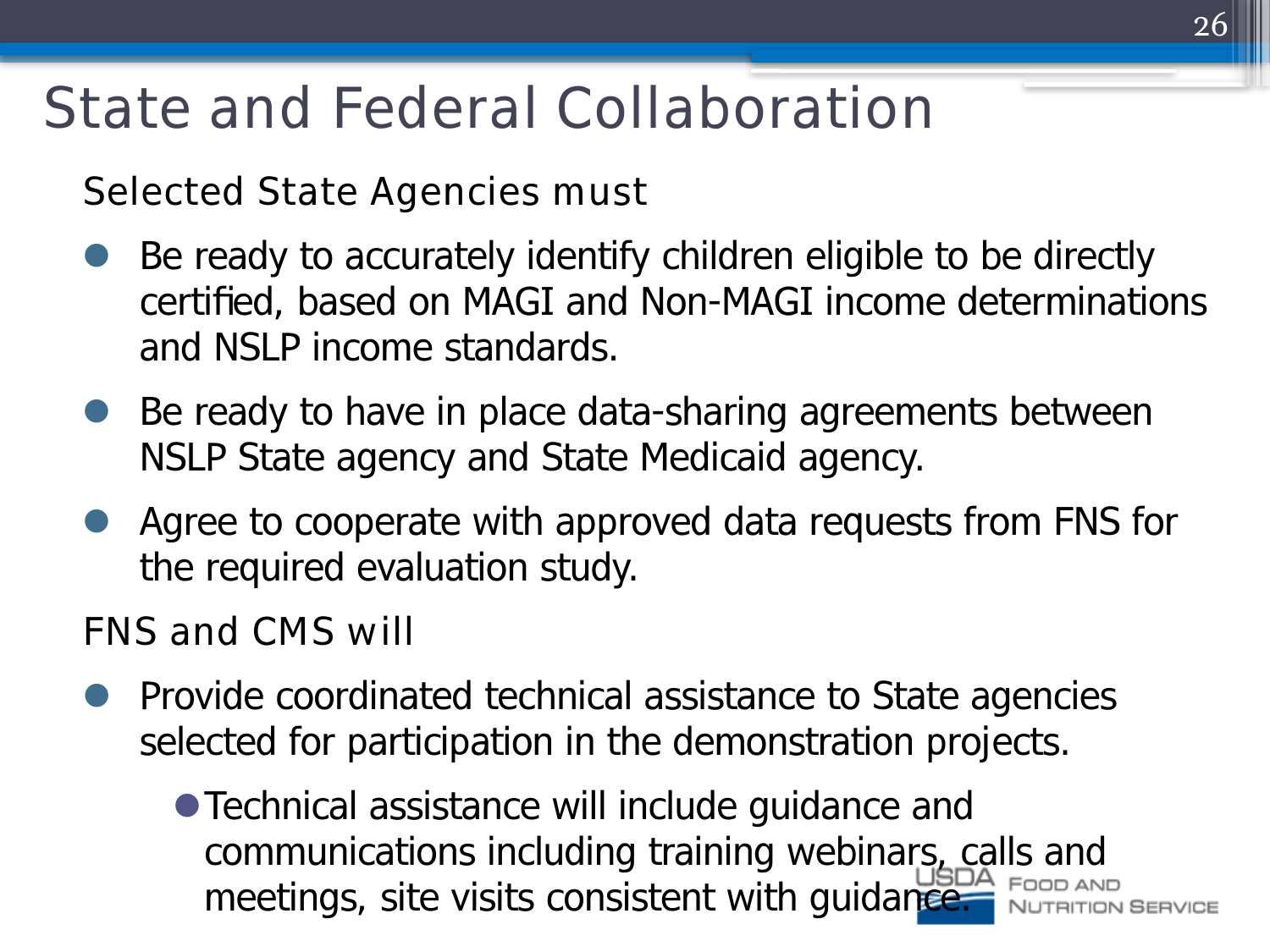

26
# State and Federal Collaboration
Selected State Agencies must
Be ready to accurately identify children eligible to be directly certified, based on MAGI and Non-MAGI income determinations and NSLP income standards.
Be ready to have in place data-sharing agreements between NSLP State agency and State Medicaid agency.
Agree to cooperate with approved data requests from FNS for the required evaluation study.
FNS and CMS will
Provide coordinated technical assistance to State agencies selected for participation in the demonstration projects.
Technical assistance will include guidance and communications including training webinars, calls and meetings, site visits consistent with guidance.